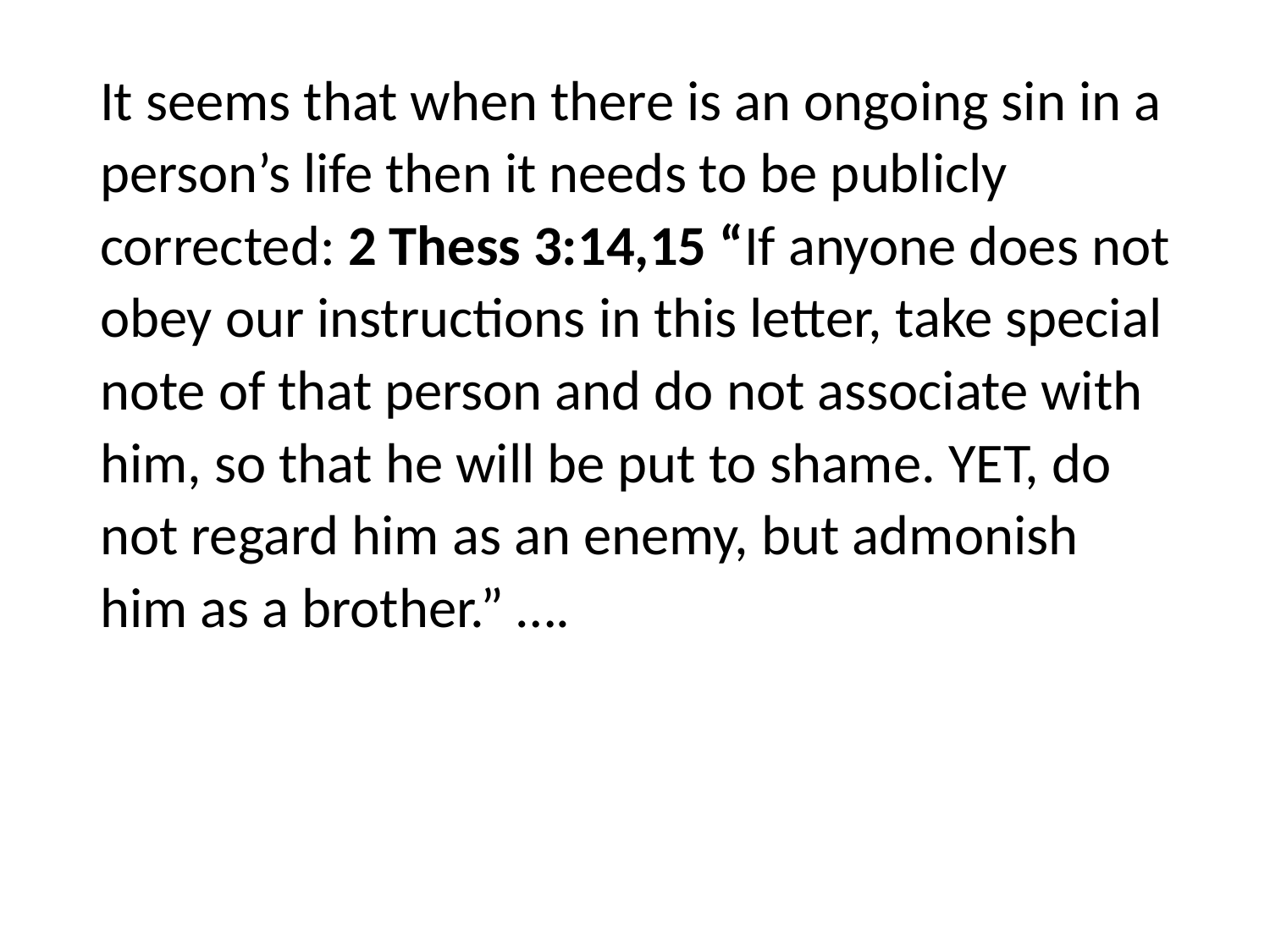

#
It seems that when there is an ongoing sin in a person’s life then it needs to be publicly corrected: 2 Thess 3:14,15 “If anyone does not obey our instructions in this letter, take special note of that person and do not associate with him, so that he will be put to shame. YET, do not regard him as an enemy, but admonish him as a brother.” ….